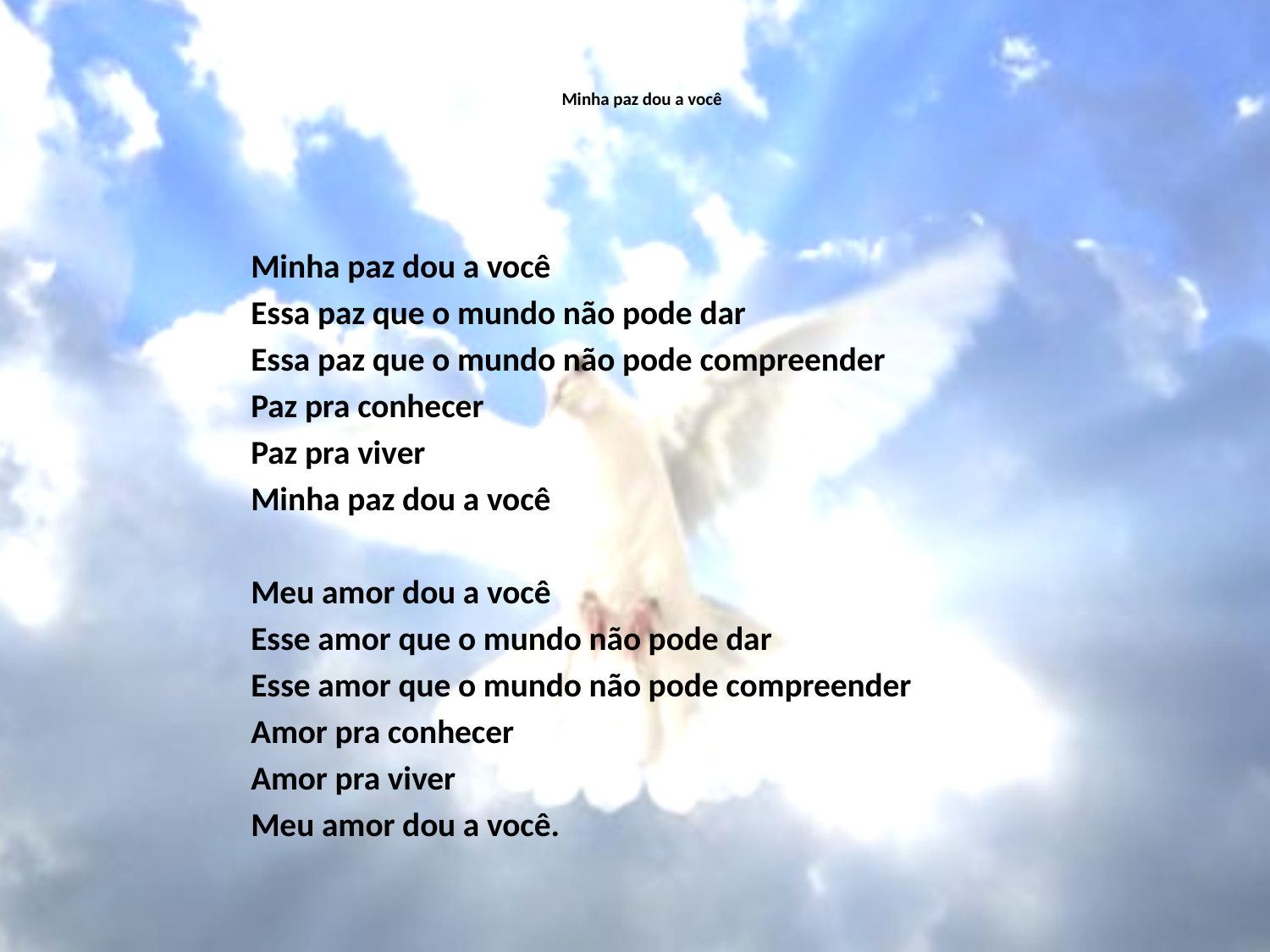

# Minha paz dou a você
Minha paz dou a você
Essa paz que o mundo não pode dar
Essa paz que o mundo não pode compreender
Paz pra conhecer
Paz pra viver
Minha paz dou a você

Meu amor dou a você
Esse amor que o mundo não pode dar
Esse amor que o mundo não pode compreender
Amor pra conhecer
Amor pra viver
Meu amor dou a você.